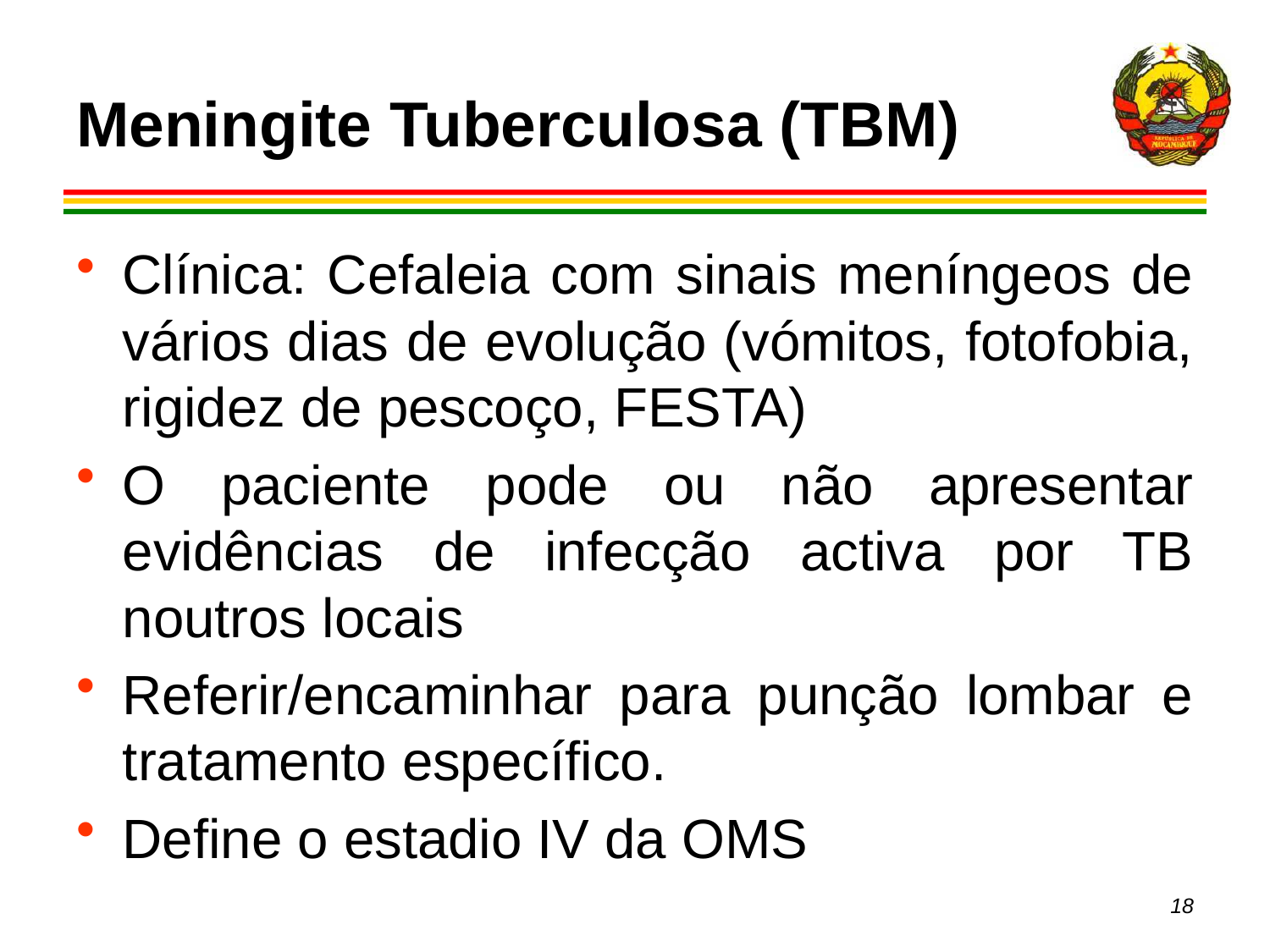

# Meningite Tuberculosa (TBM)
Clínica: Cefaleia com sinais meníngeos de vários dias de evolução (vómitos, fotofobia, rigidez de pescoço, FESTA)
O paciente pode ou não apresentar evidências de infecção activa por TB noutros locais
Referir/encaminhar para punção lombar e tratamento específico.
Define o estadio IV da OMS